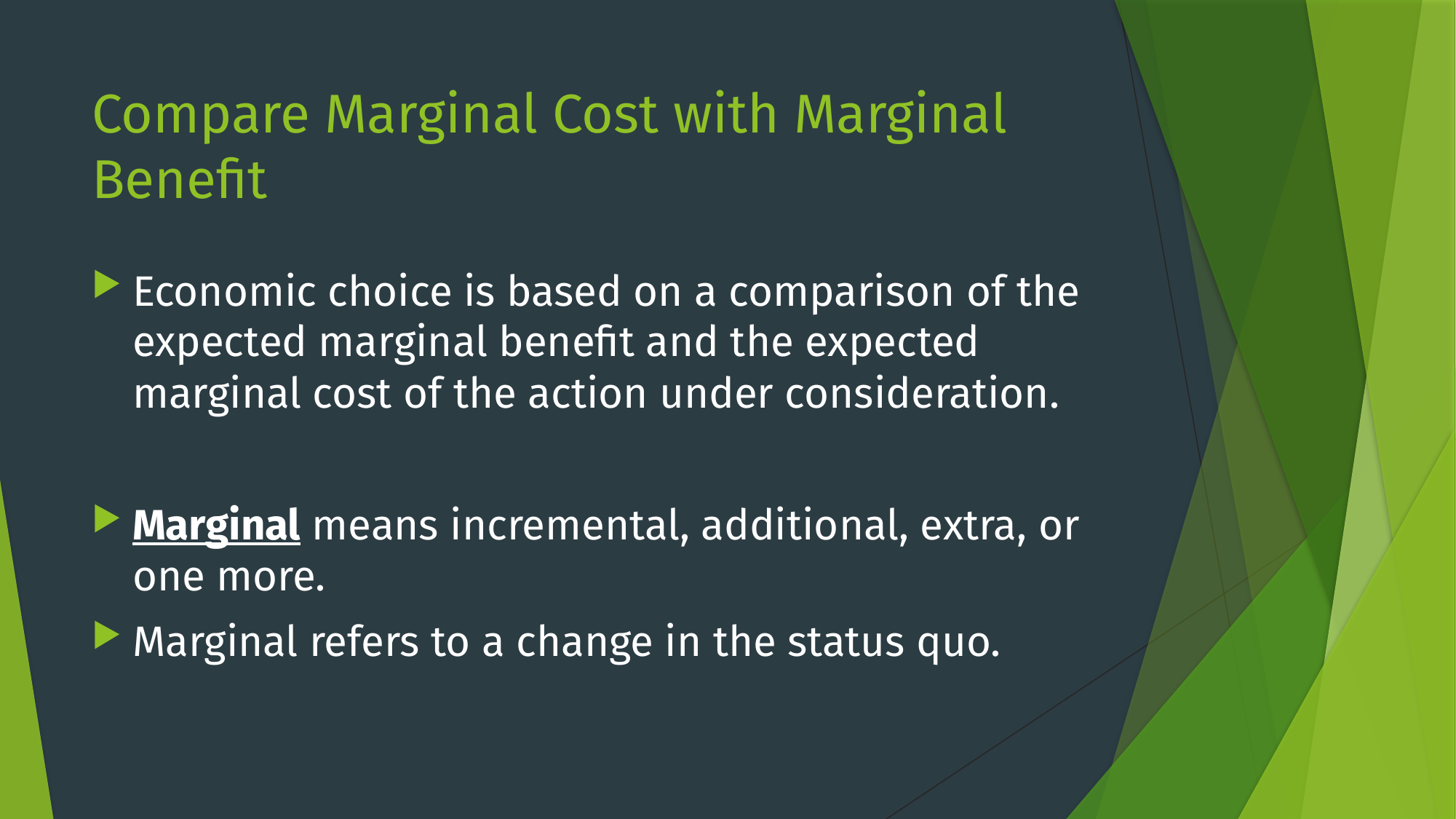

# Compare Marginal Cost with Marginal Benefit
Economic choice is based on a comparison of the expected marginal benefit and the expected marginal cost of the action under consideration.

Marginal means incremental, additional, extra, or one more.
Marginal refers to a change in the status quo.